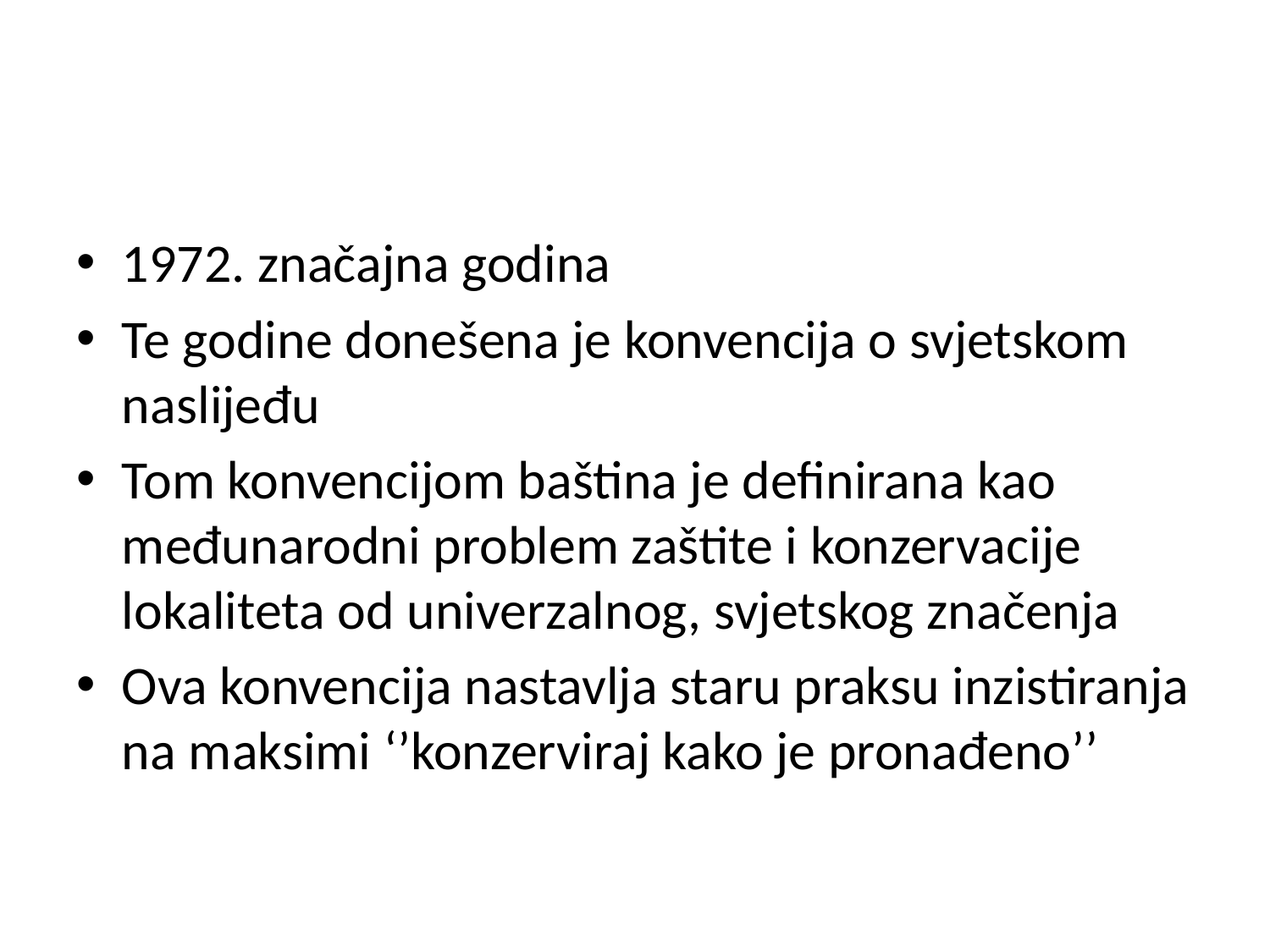

#
1972. značajna godina
Te godine donešena je konvencija o svjetskom naslijeđu
Tom konvencijom baština je definirana kao međunarodni problem zaštite i konzervacije lokaliteta od univerzalnog, svjetskog značenja
Ova konvencija nastavlja staru praksu inzistiranja na maksimi ‘’konzerviraj kako je pronađeno’’